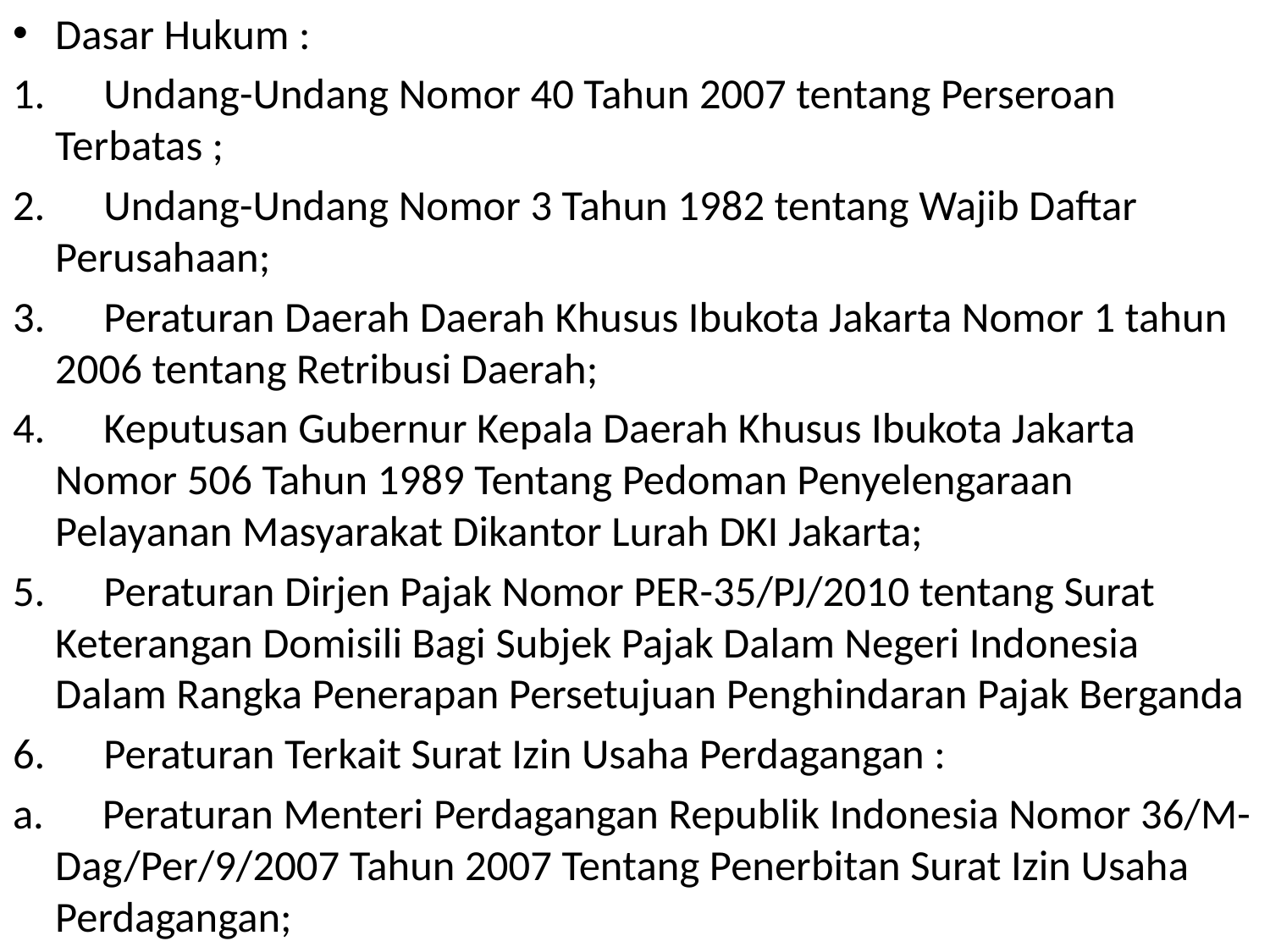

Dasar Hukum :
1.      Undang-Undang Nomor 40 Tahun 2007 tentang Perseroan Terbatas ;
2.      Undang-Undang Nomor 3 Tahun 1982 tentang Wajib Daftar Perusahaan;
3.      Peraturan Daerah Daerah Khusus Ibukota Jakarta Nomor 1 tahun 2006 tentang Retribusi Daerah;
4.      Keputusan Gubernur Kepala Daerah Khusus Ibukota Jakarta Nomor 506 Tahun 1989 Tentang Pedoman Penyelengaraan Pelayanan Masyarakat Dikantor Lurah DKI Jakarta;
5.      Peraturan Dirjen Pajak Nomor PER-35/PJ/2010 tentang Surat Keterangan Domisili Bagi Subjek Pajak Dalam Negeri Indonesia Dalam Rangka Penerapan Persetujuan Penghindaran Pajak Berganda
6.      Peraturan Terkait Surat Izin Usaha Perdagangan :
a.      Peraturan Menteri Perdagangan Republik Indonesia Nomor 36/M-Dag/Per/9/2007 Tahun 2007 Tentang Penerbitan Surat Izin Usaha Perdagangan;